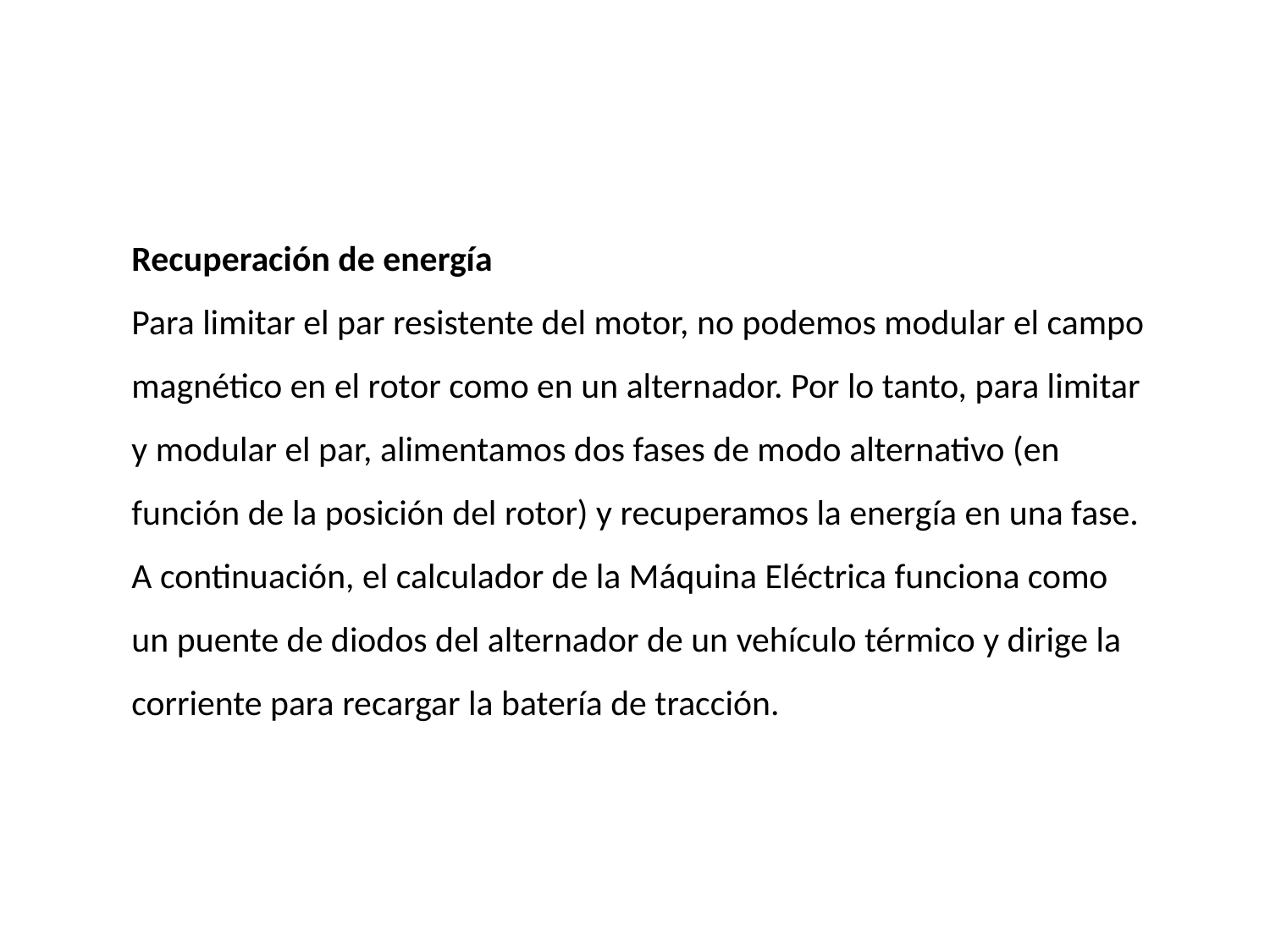

Recuperación de energía
Para limitar el par resistente del motor, no podemos modular el campo magnético en el rotor como en un alternador. Por lo tanto, para limitar y modular el par, alimentamos dos fases de modo alternativo (en función de la posición del rotor) y recuperamos la energía en una fase. A continuación, el calculador de la Máquina Eléctrica funciona como un puente de diodos del alternador de un vehículo térmico y dirige la corriente para recargar la batería de tracción.